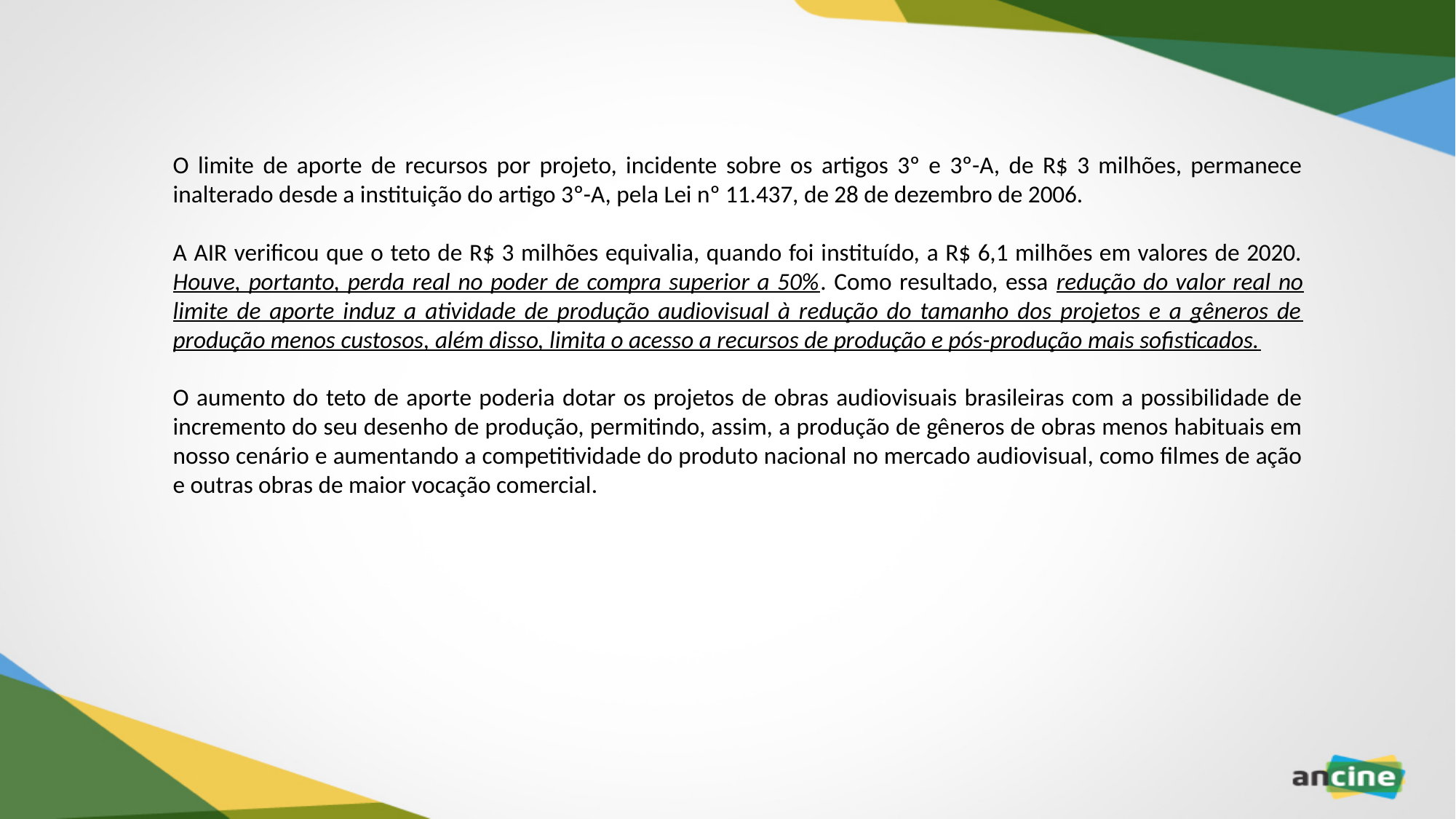

O limite de aporte de recursos por projeto, incidente sobre os artigos 3º e 3º-A, de R$ 3 milhões, permanece inalterado desde a instituição do artigo 3º-A, pela Lei nº 11.437, de 28 de dezembro de 2006.

A AIR verificou que o teto de R$ 3 milhões equivalia, quando foi instituído, a R$ 6,1 milhões em valores de 2020. Houve, portanto, perda real no poder de compra superior a 50%. Como resultado, essa redução do valor real no limite de aporte induz a atividade de produção audiovisual à redução do tamanho dos projetos e a gêneros de produção menos custosos, além disso, limita o acesso a recursos de produção e pós-produção mais sofisticados.

O aumento do teto de aporte poderia dotar os projetos de obras audiovisuais brasileiras com a possibilidade de incremento do seu desenho de produção, permitindo, assim, a produção de gêneros de obras menos habituais em nosso cenário e aumentando a competitividade do produto nacional no mercado audiovisual, como filmes de ação e outras obras de maior vocação comercial.